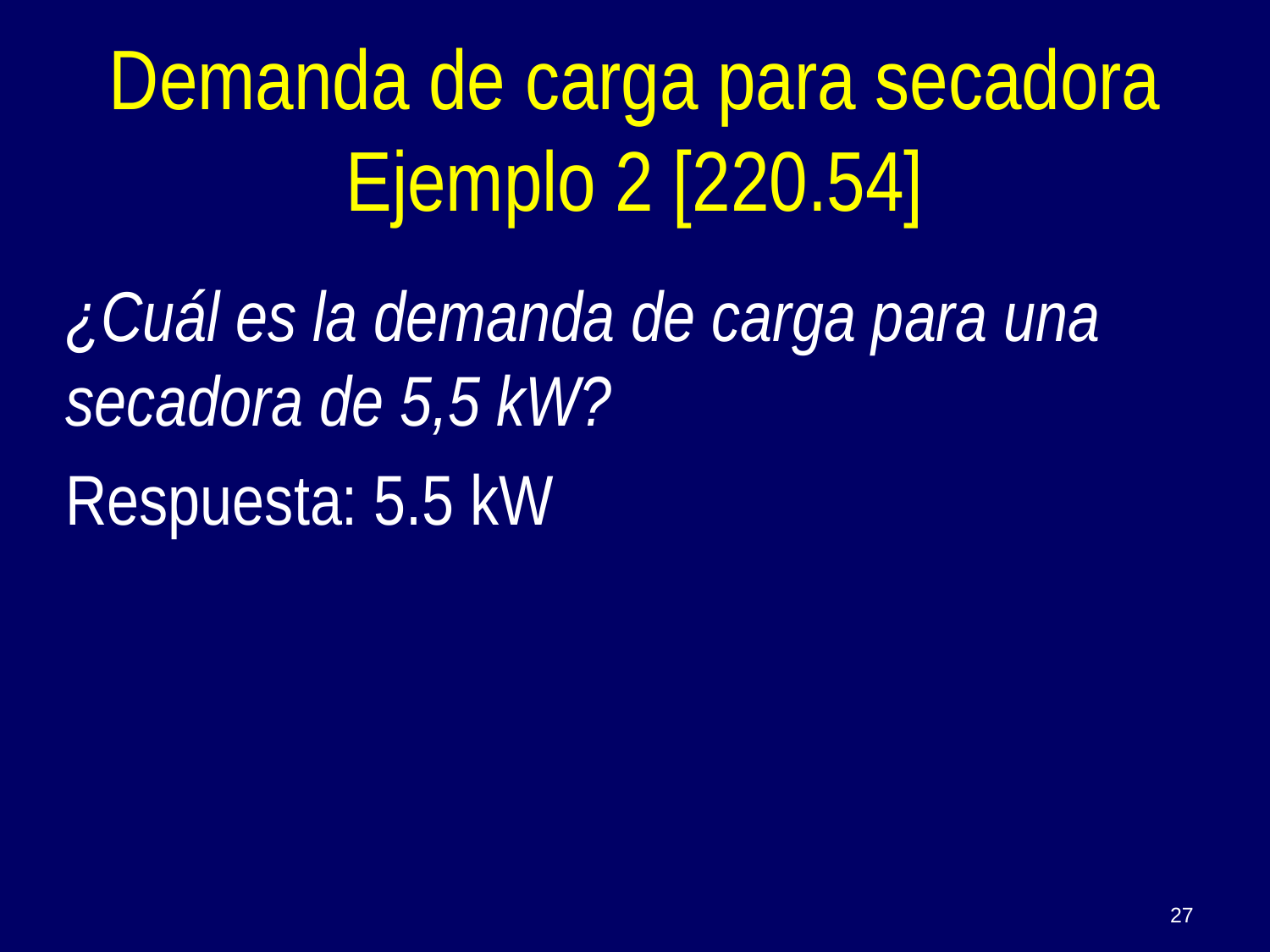

Demanda de carga para secadora
Ejemplo 2 [220.54]
¿Cuál es la demanda de carga para una secadora de 5,5 kW?
Respuesta: 5.5 kW
27